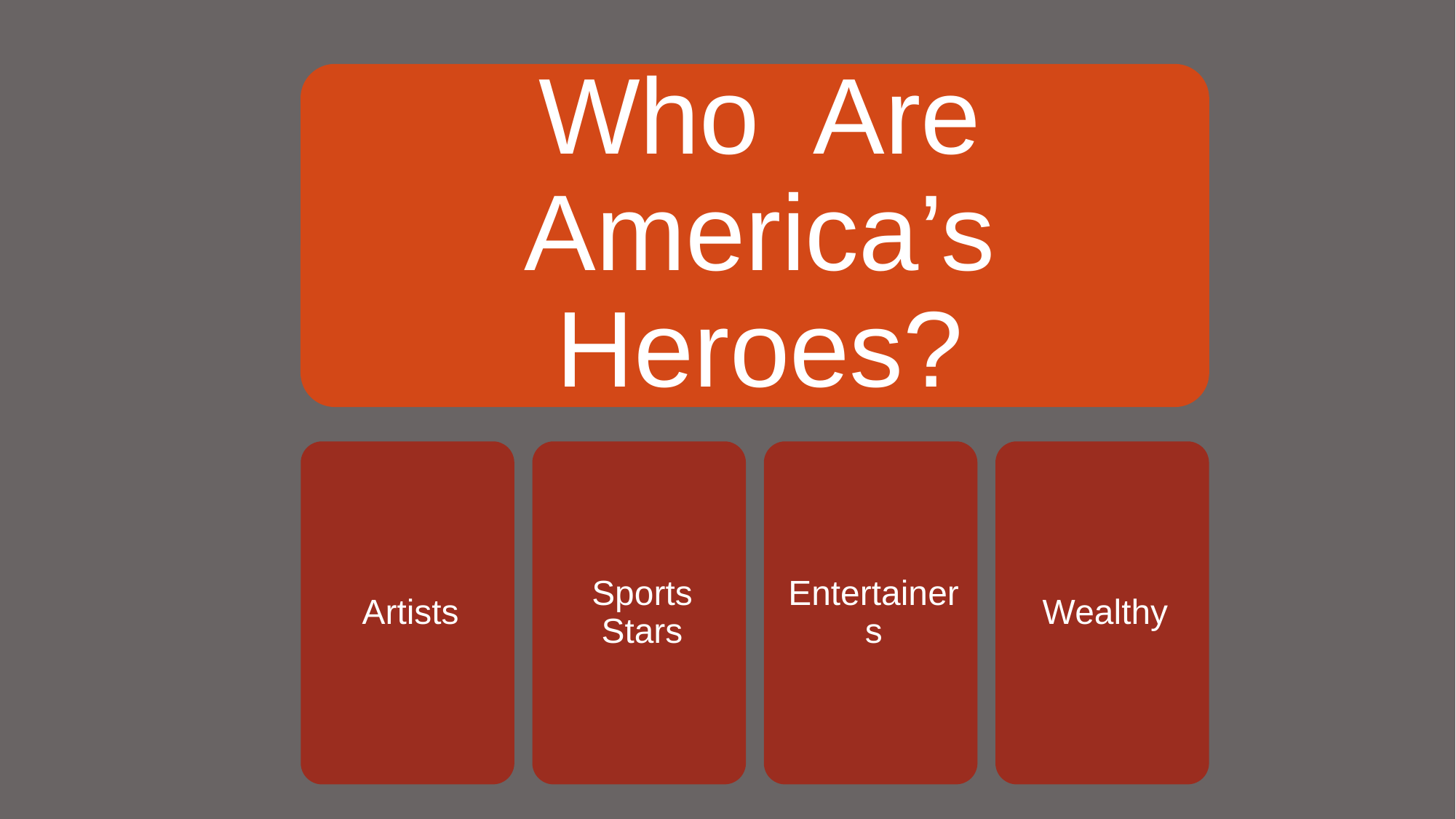

Who  Are America’s Heroes?
Artists
Sports Stars
Entertainers
Wealthy